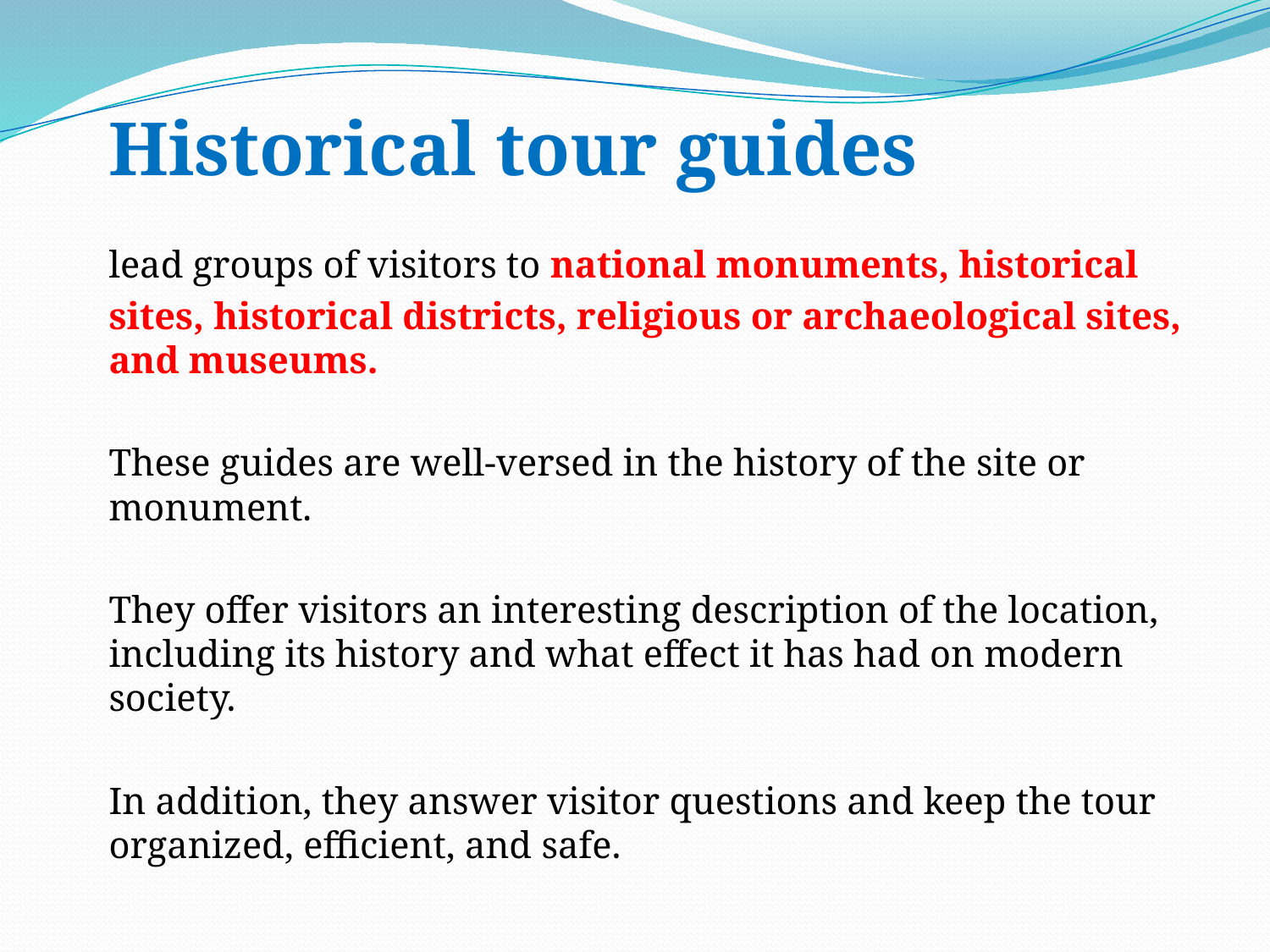

Historical tour guides
	lead groups of visitors to national monuments, historical sites, historical districts, religious or archaeological sites, and museums.

	These guides are well-versed in the history of the site or monument.

	They offer visitors an interesting description of the location, including its history and what effect it has had on modern society.

	In addition, they answer visitor questions and keep the tour organized, efficient, and safe.